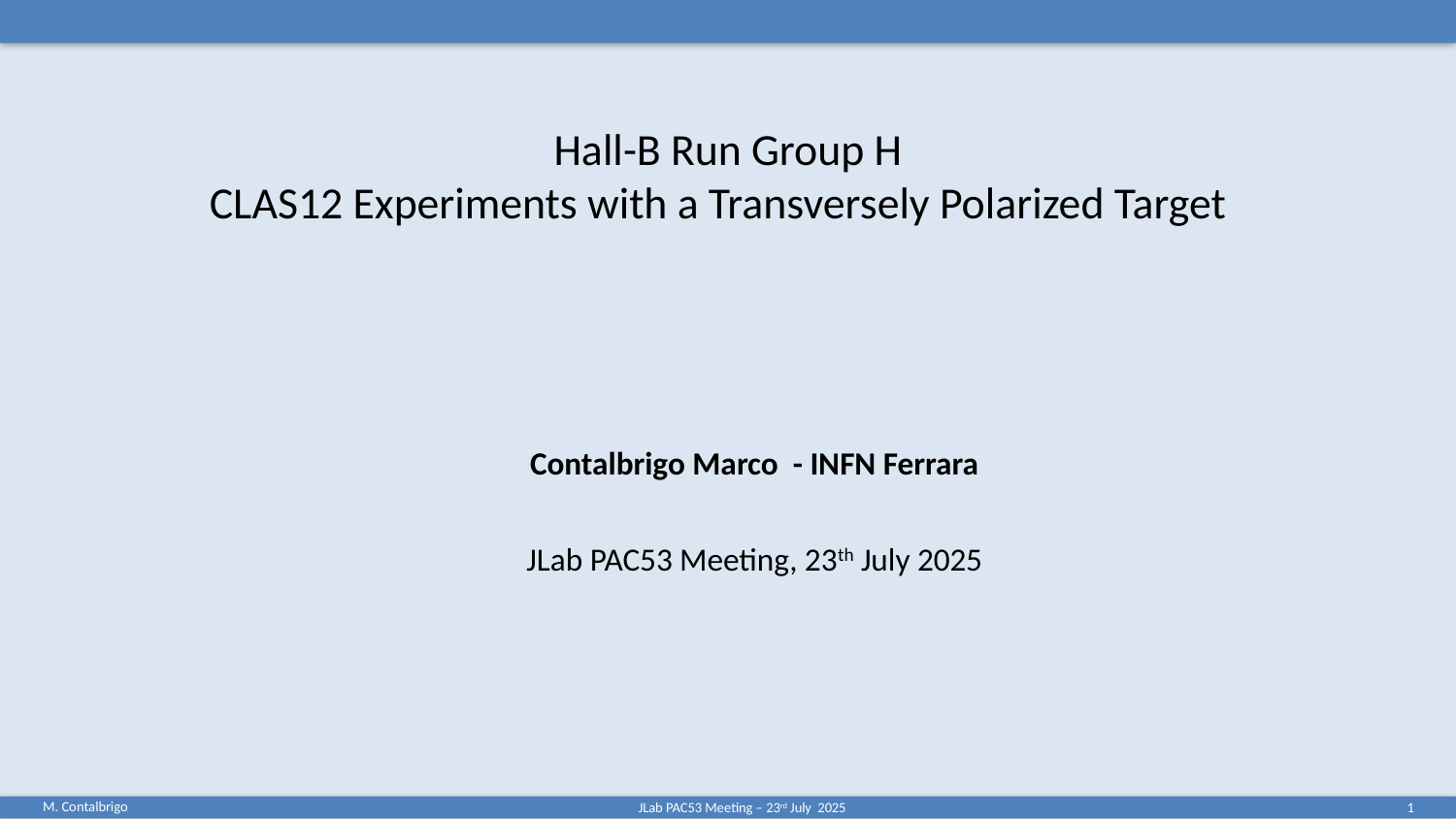

Hall-B Run Group H
CLAS12 Experiments with a Transversely Polarized Target
Contalbrigo Marco  - INFN Ferrara

JLab PAC53 Meeting, 23th July 2025
1
 JLab PAC53 Meeting – 23rd July  2025
M. Contalbrigo